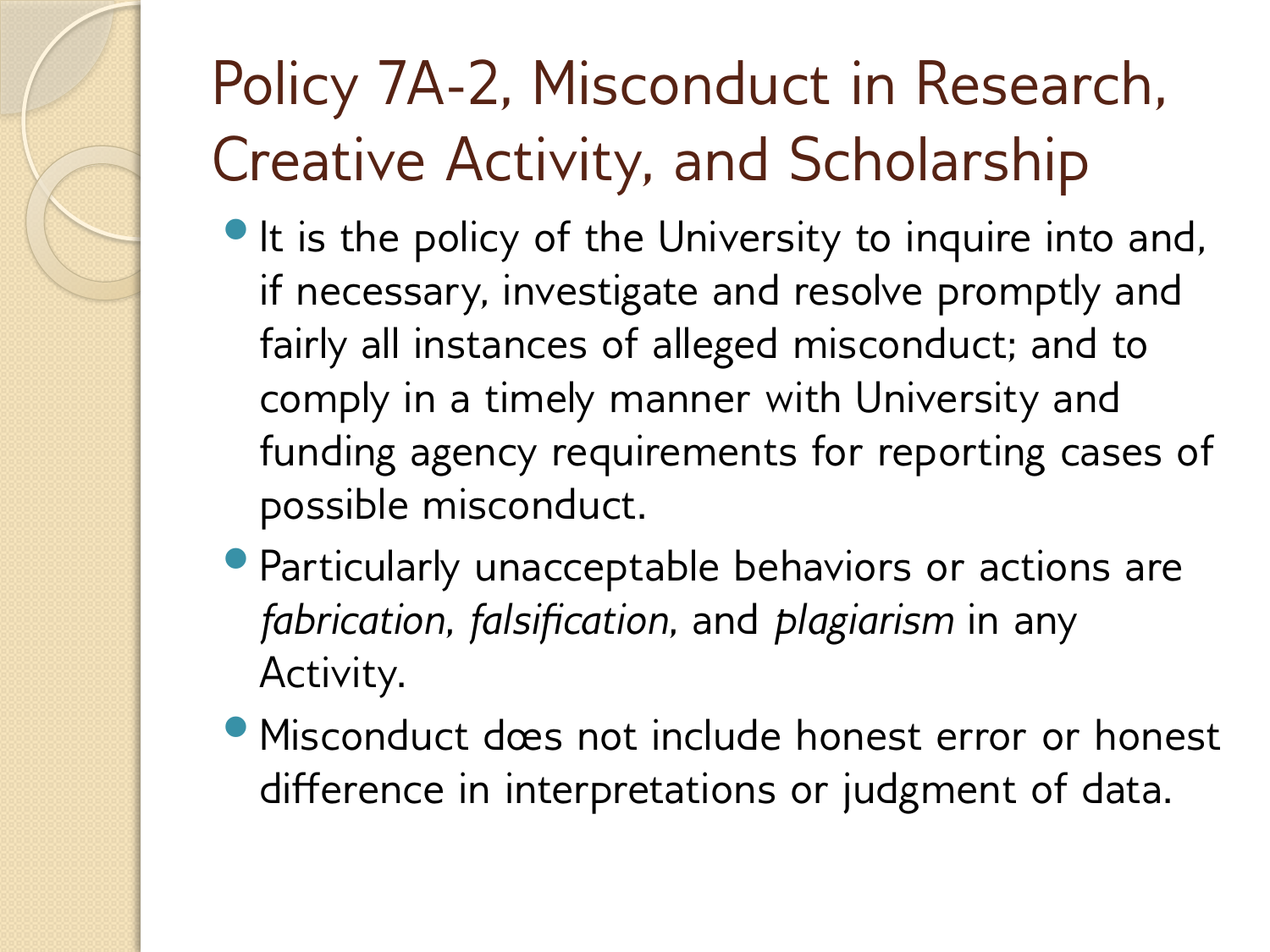

# Policy 7A-2, Misconduct in Research, Creative Activity, and Scholarship
It is the policy of the University to inquire into and, if necessary, investigate and resolve promptly and fairly all instances of alleged misconduct; and to comply in a timely manner with University and funding agency requirements for reporting cases of possible misconduct.
Particularly unacceptable behaviors or actions are fabrication, falsification, and plagiarism in any Activity.
Misconduct does not include honest error or honest difference in interpretations or judgment of data.